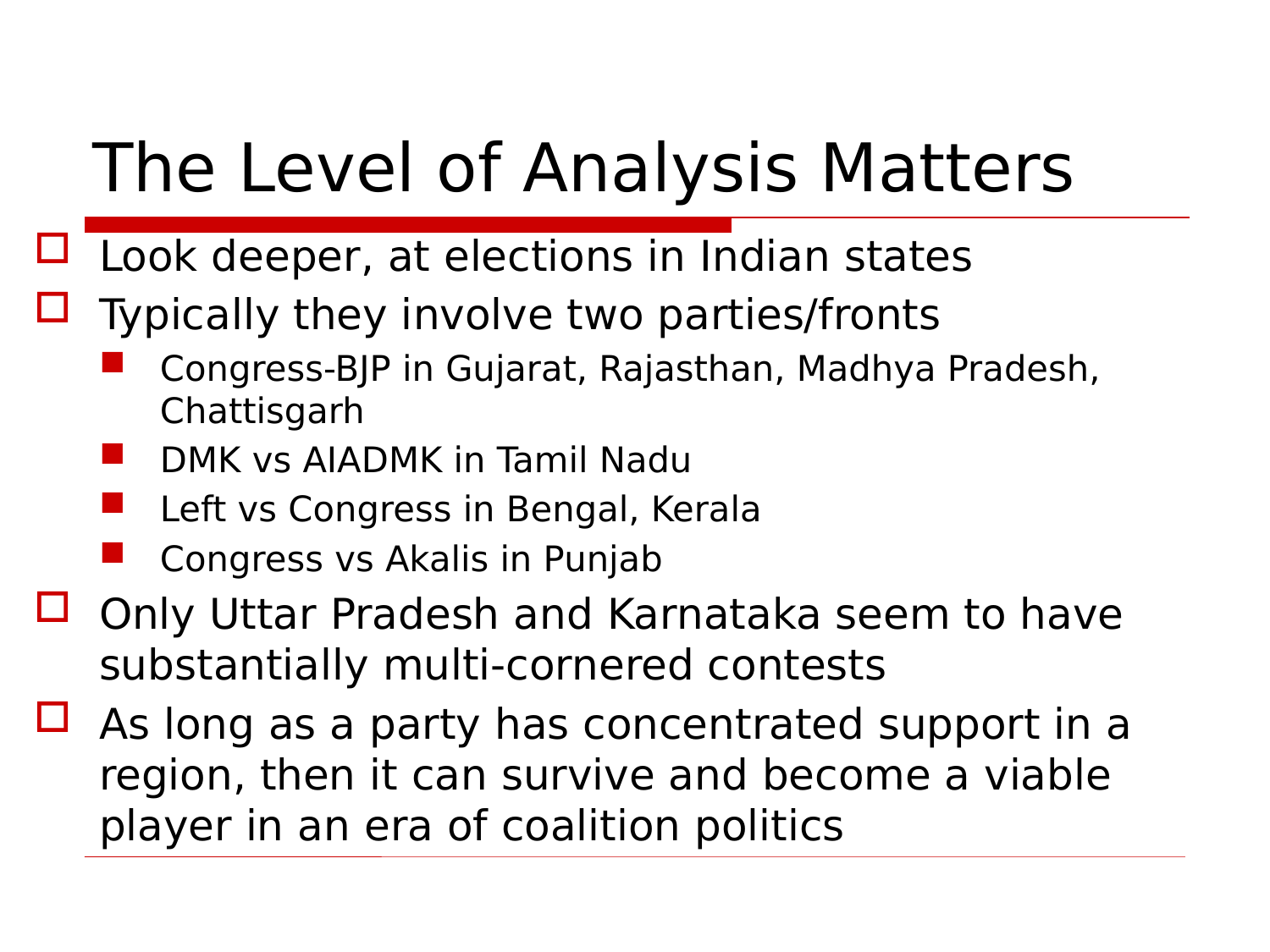

# The Level of Analysis Matters
Look deeper, at elections in Indian states
Typically they involve two parties/fronts
Congress-BJP in Gujarat, Rajasthan, Madhya Pradesh, Chattisgarh
DMK vs AIADMK in Tamil Nadu
Left vs Congress in Bengal, Kerala
Congress vs Akalis in Punjab
Only Uttar Pradesh and Karnataka seem to have substantially multi-cornered contests
As long as a party has concentrated support in a region, then it can survive and become a viable player in an era of coalition politics